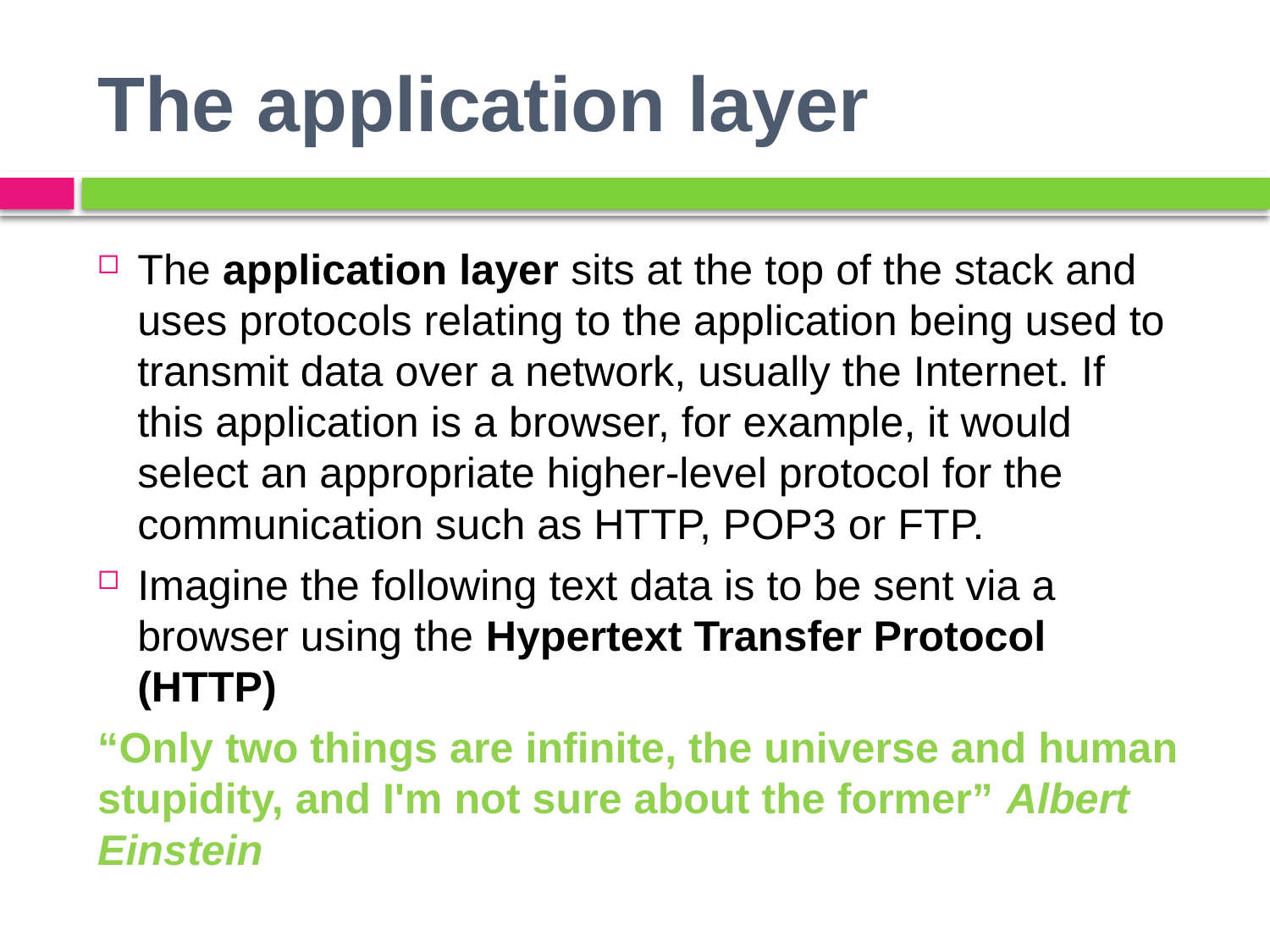

# The application layer
The application layer sits at the top of the stack and uses protocols relating to the application being used to transmit data over a network, usually the Internet. If this application is a browser, for example, it would select an appropriate higher-level protocol for the communication such as HTTP, POP3 or FTP.
Imagine the following text data is to be sent via a browser using the Hypertext Transfer Protocol (HTTP)
“Only two things are infinite, the universe and human stupidity, and I'm not sure about the former” Albert Einstein